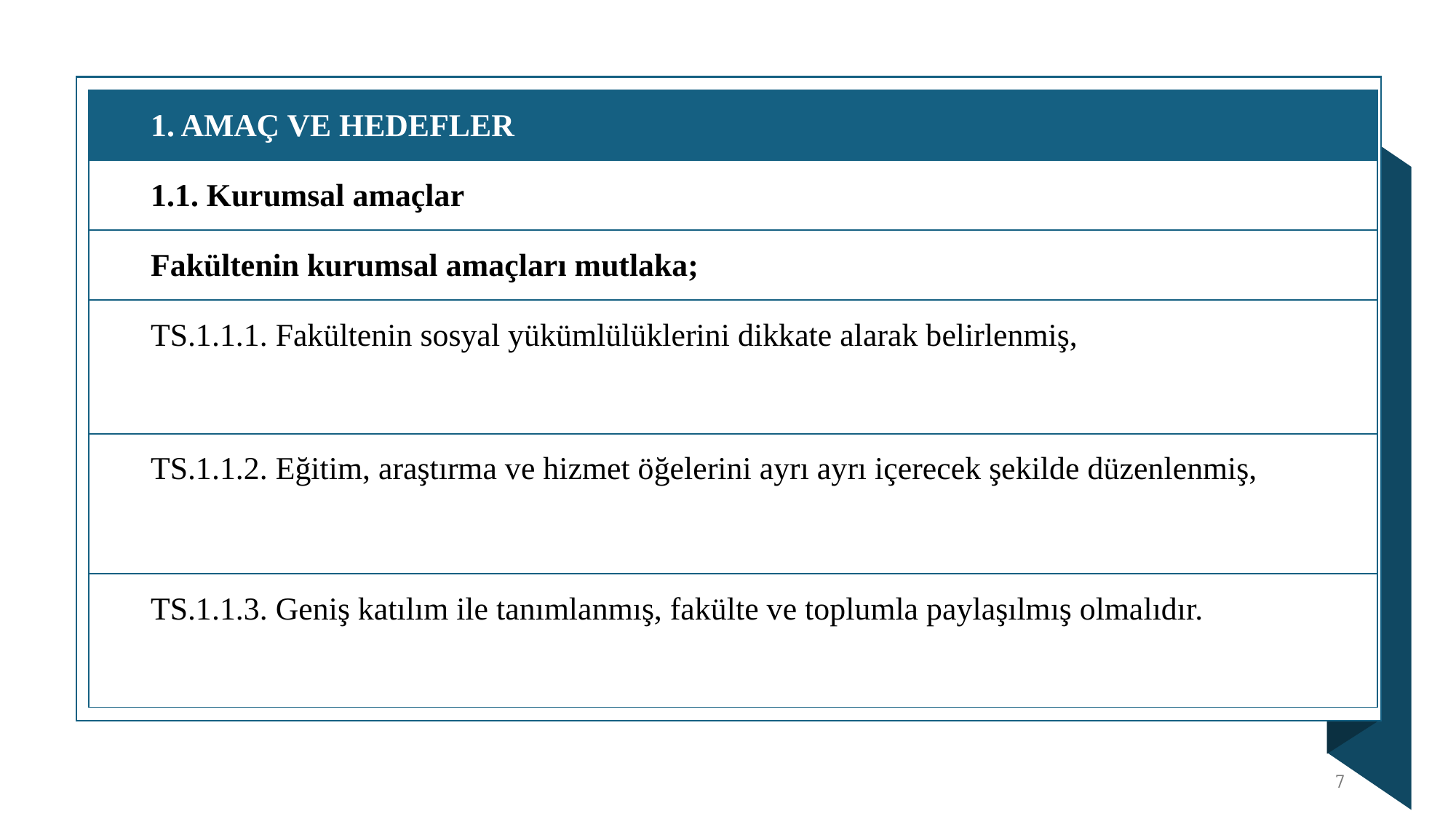

| 1. AMAÇ VE HEDEFLER |
| --- |
| 1.1. Kurumsal amaçlar |
| Fakültenin kurumsal amaçları mutlaka; |
| TS.1.1.1. Fakültenin sosyal yükümlülüklerini dikkate alarak belirlenmiş, |
| TS.1.1.2. Eğitim, araştırma ve hizmet öğelerini ayrı ayrı içerecek şekilde düzenlenmiş, |
| TS.1.1.3. Geniş katılım ile tanımlanmış, fakülte ve toplumla paylaşılmış olmalıdır. |

7